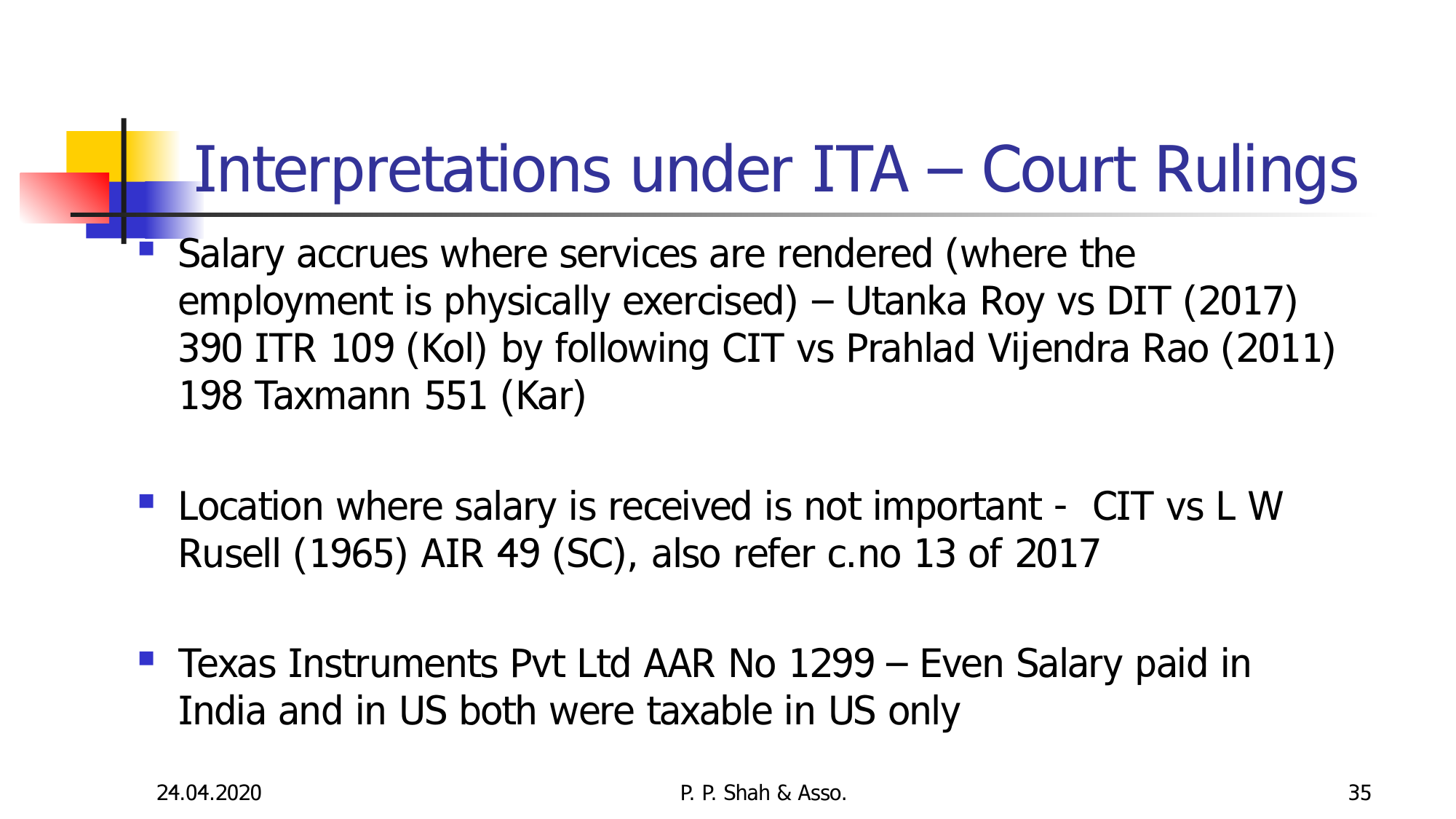

# Interpretations under ITA – Court Rulings

Salary accrues where services are rendered (where the employment is physically exercised) – Utanka Roy vs DIT (2017) 390 ITR 109 (Kol) by following CIT vs Prahlad Vijendra Rao (2011) 198 Taxmann 551 (Kar)

Location where salary is received is not important -  CIT vs L W Rusell (1965) AIR 49 (SC), also refer c.no 13 of 2017

Texas Instruments Pvt Ltd AAR No 1299 – Even Salary paid in India and in US both were taxable in US only
24.04.2020
P. P. Shah & Asso.
35